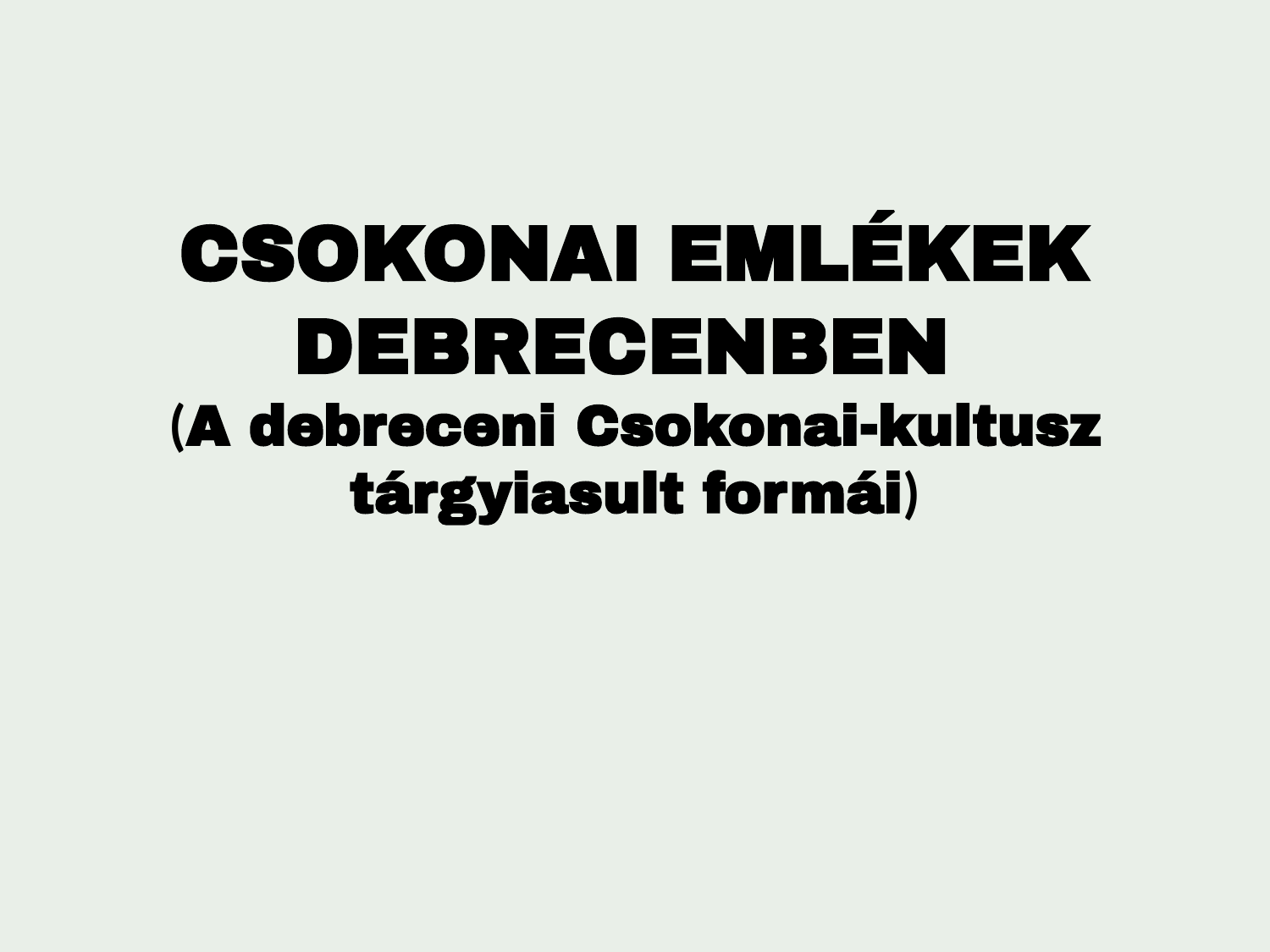

CSOKONAI EMLÉKEk DEBRECENBEN
(A debreceni Csokonai-kultusz tárgyiasult formái)